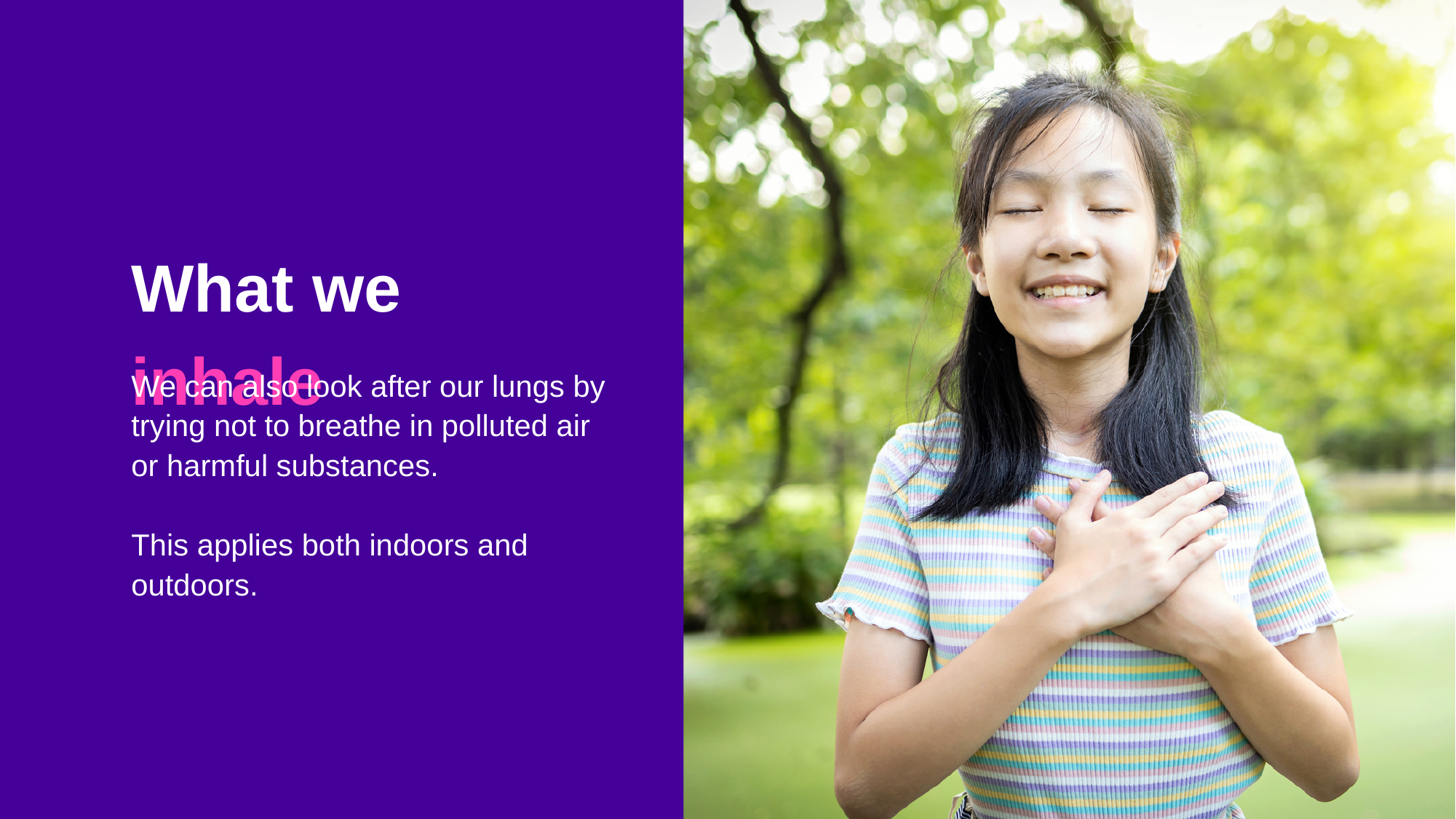

What we inhale
We can also look after our lungs by trying not to breathe in polluted air or harmful substances.

This applies both indoors and outdoors.